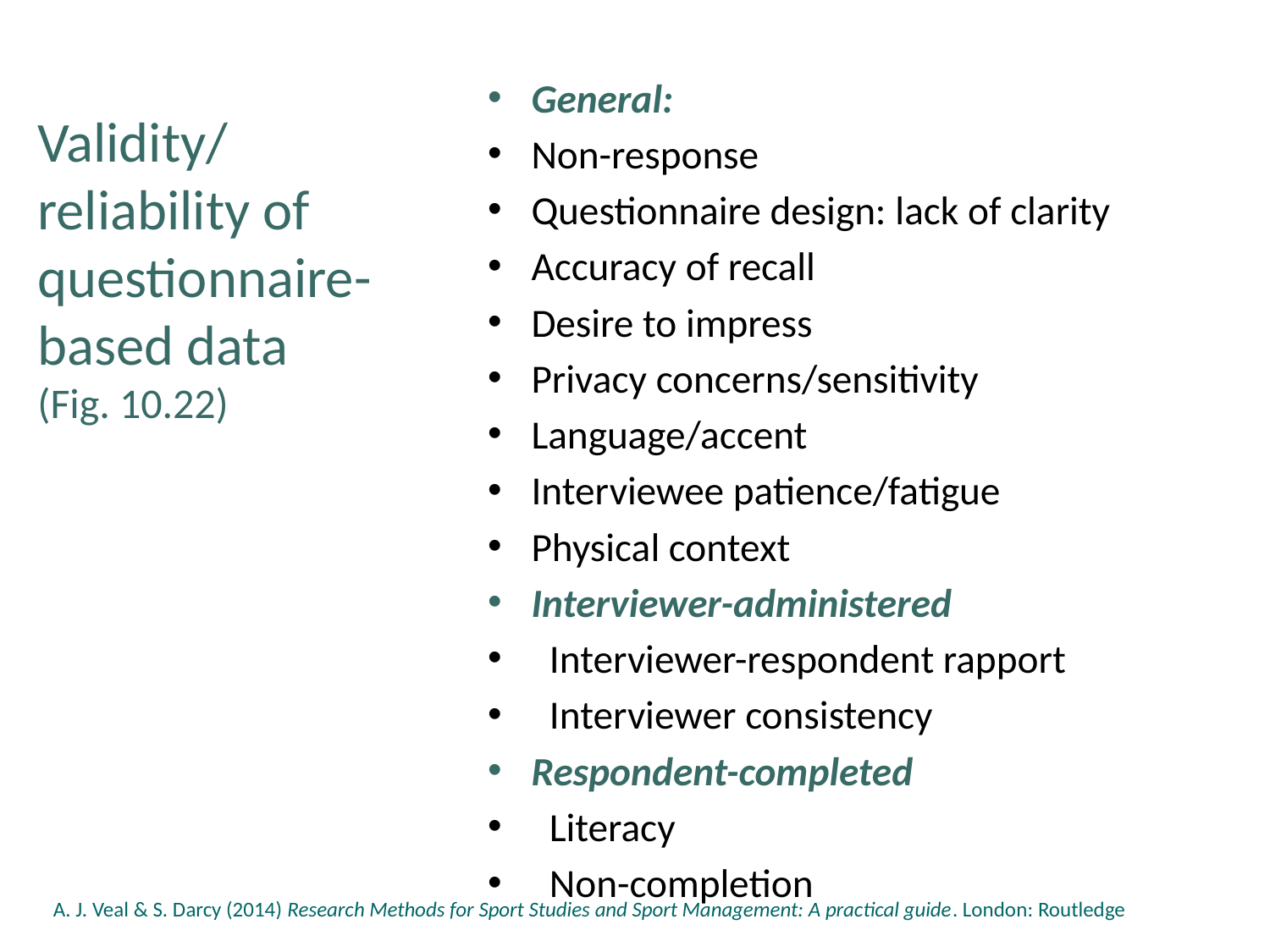

# Validity/ reliability of questionnaire-based data (Fig. 10.22)
General:
Non-response
Questionnaire design: lack of clarity
Accuracy of recall
Desire to impress
Privacy concerns/sensitivity
Language/accent
Interviewee patience/fatigue
Physical context
Interviewer-administered
  Interviewer-respondent rapport
  Interviewer consistency
Respondent-completed
  Literacy
  Non-completion
A. J. Veal & S. Darcy (2014) Research Methods for Sport Studies and Sport Management: A practical guide. London: Routledge